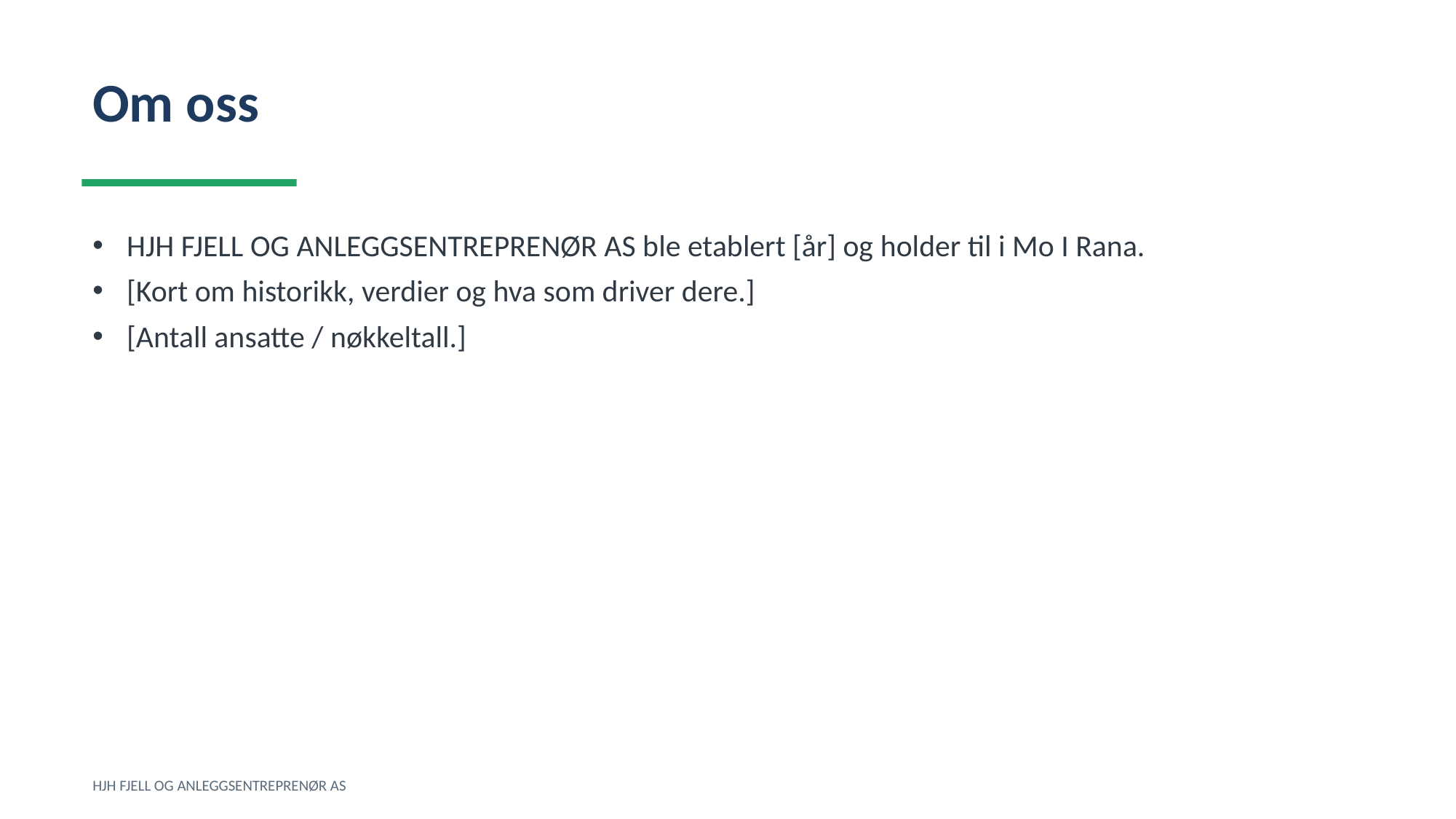

Om oss

HJH FJELL OG ANLEGGSENTREPRENØR AS ble etablert [år] og holder til i Mo I Rana.
[Kort om historikk, verdier og hva som driver dere.]
[Antall ansatte / nøkkeltall.]
HJH FJELL OG ANLEGGSENTREPRENØR AS